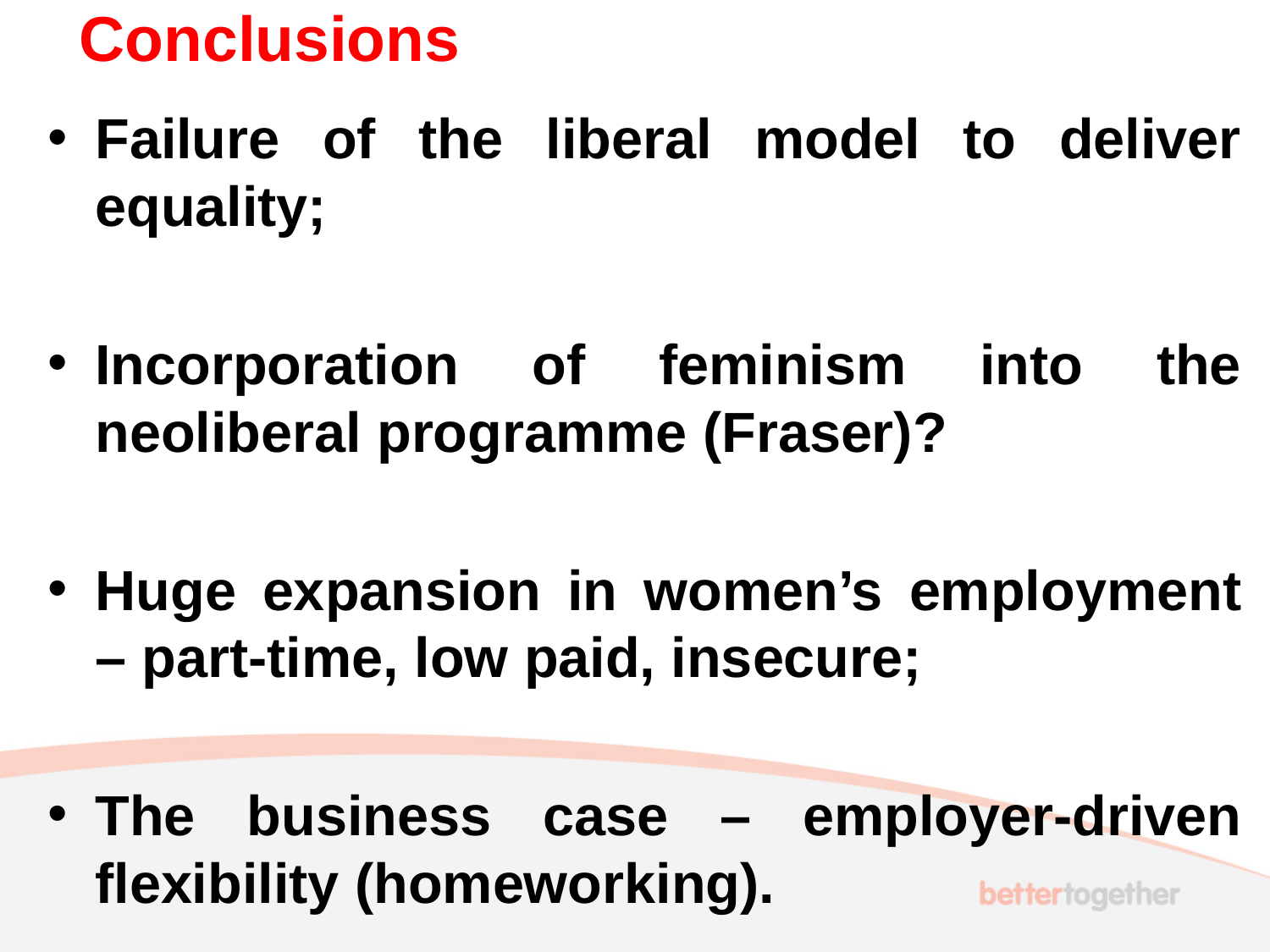

# Conclusions
Failure of the liberal model to deliver equality;

Incorporation of feminism into the neoliberal programme (Fraser)?

Huge expansion in women’s employment – part-time, low paid, insecure;

The business case – employer-driven flexibility (homeworking).